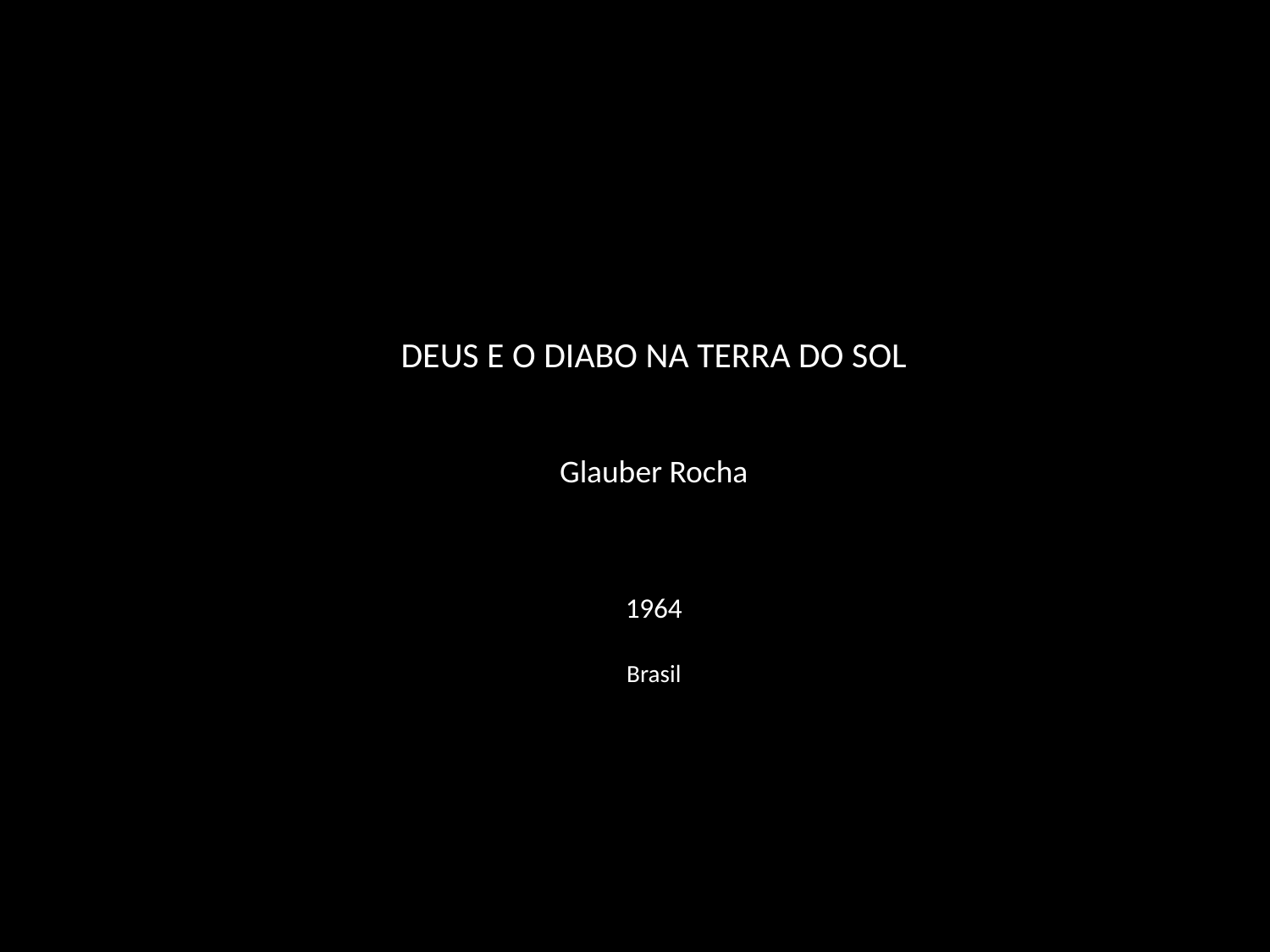

DEUS E O DIABO NA TERRA DO SOL

Glauber Rocha

1964

Brasil